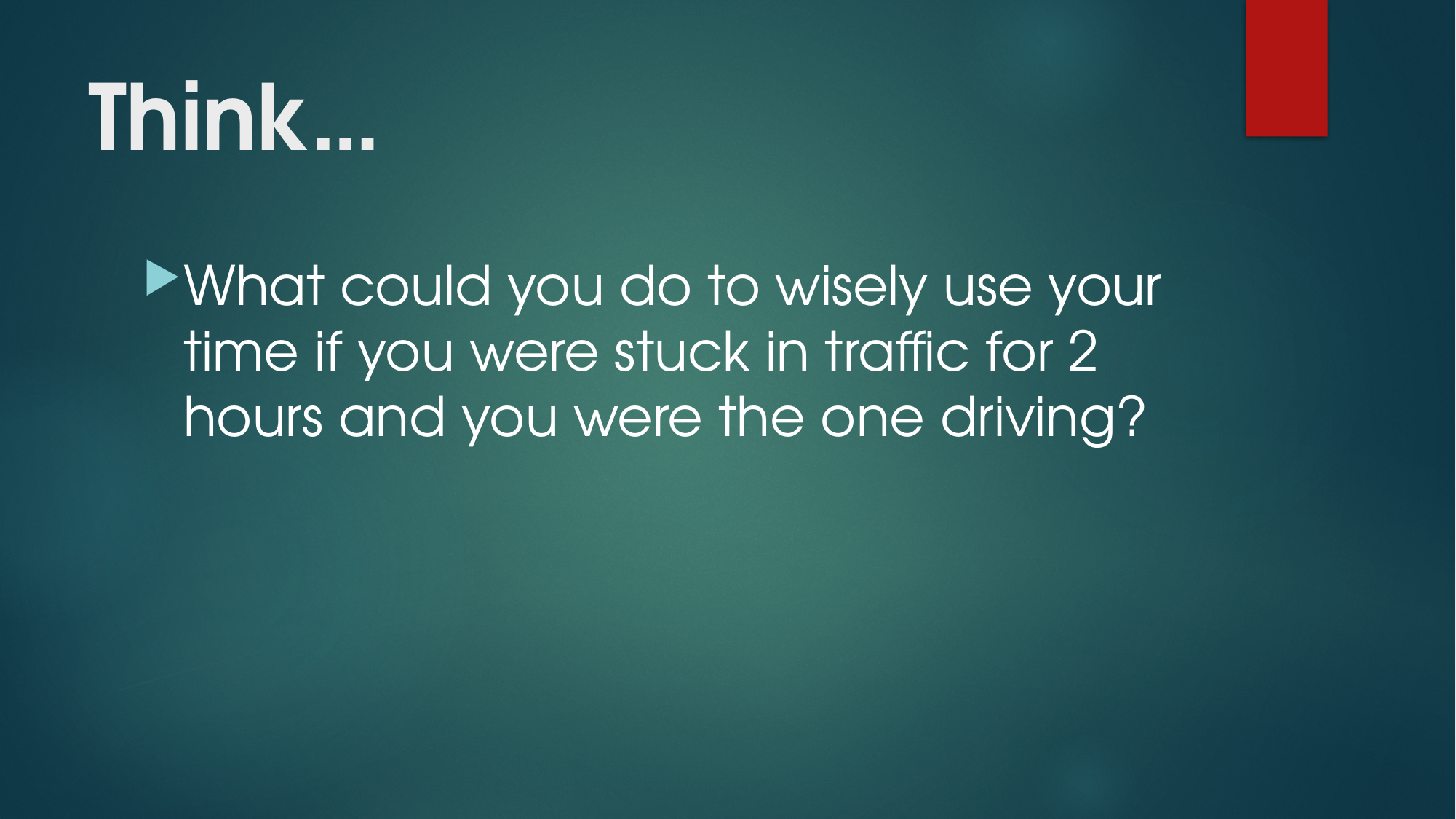

# Think…
What could you do to wisely use your time if you were stuck in traffic for 2 hours and you were the one driving?